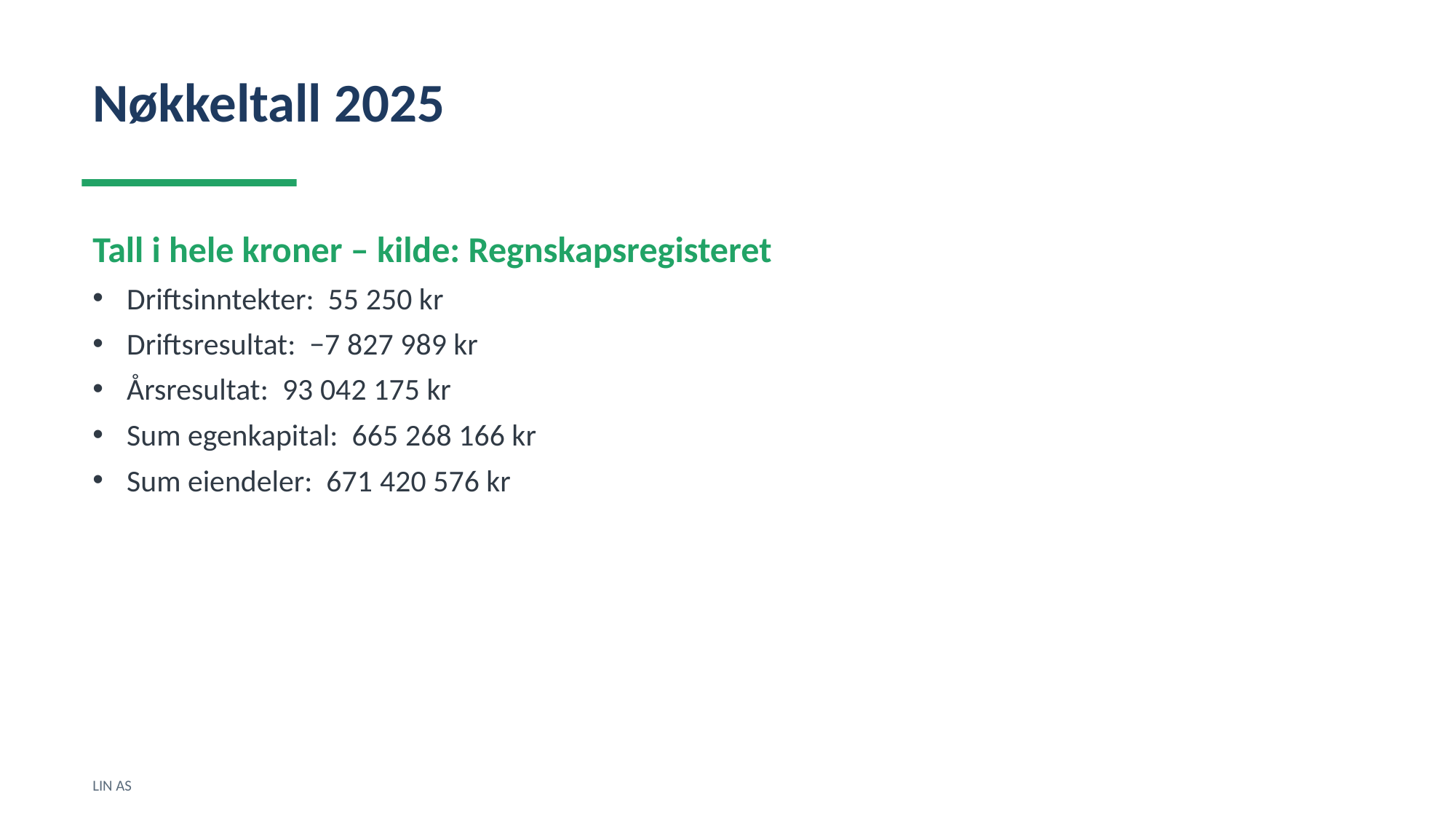

Nøkkeltall 2025

Tall i hele kroner – kilde: Regnskapsregisteret
Driftsinntekter:  55 250 kr
Driftsresultat:  −7 827 989 kr
Årsresultat:  93 042 175 kr
Sum egenkapital:  665 268 166 kr
Sum eiendeler:  671 420 576 kr
LIN AS